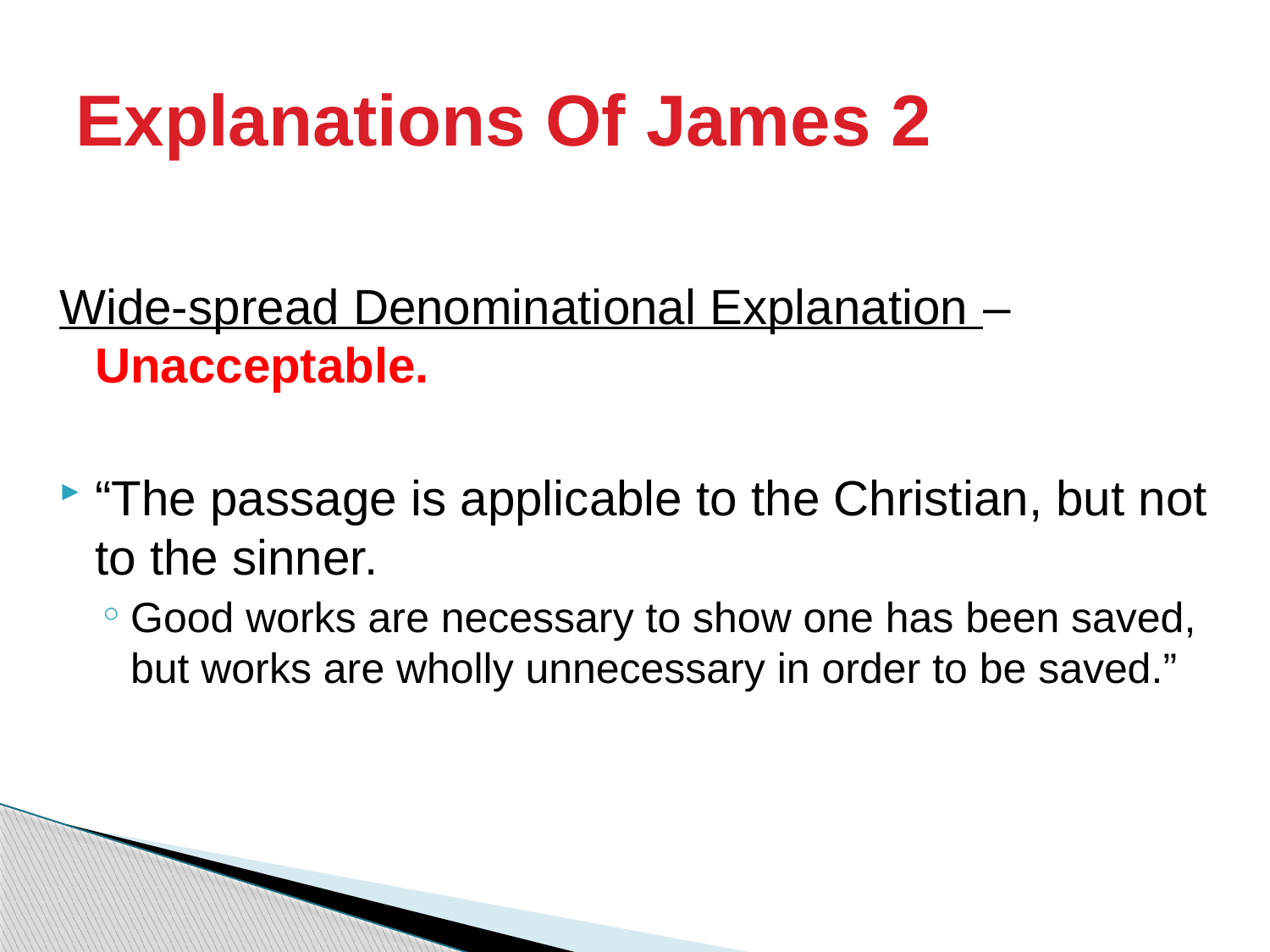

# Explanations Of James 2
Wide-spread Denominational Explanation – Unacceptable.

“The passage is applicable to the Christian, but not to the sinner.
Good works are necessary to show one has been saved, but works are wholly unnecessary in order to be saved.”